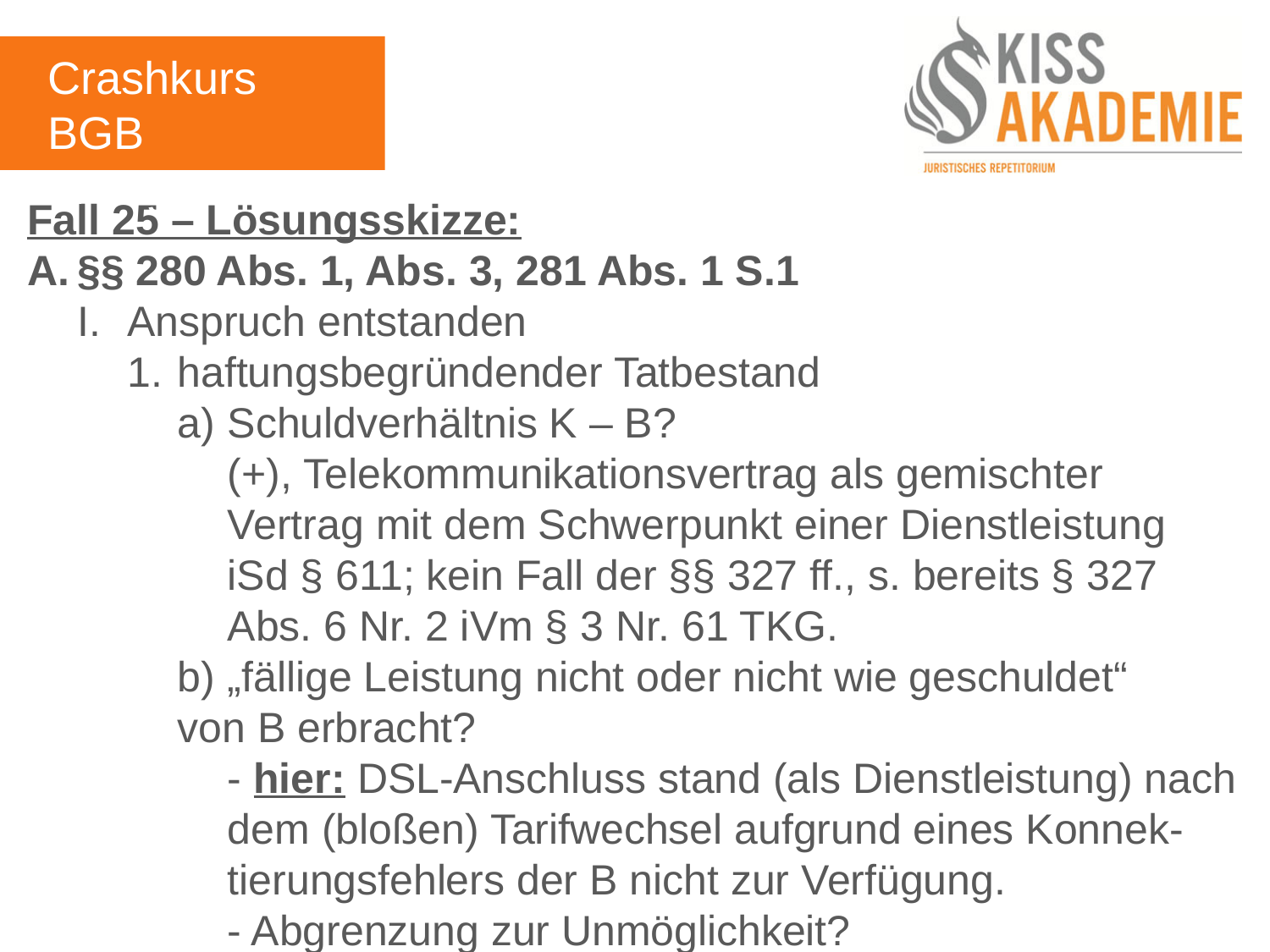

Crashkurs BGB
3. Tag
Fall 25 – Lösungsskizze:
A.	§§ 280 Abs. 1, Abs. 3, 281 Abs. 1 S.1
	I.	Anspruch entstanden
		1.	haftungsbegründender Tatbestand
			a)	Schuldverhältnis K – B?
				(+), Telekommunikationsvertrag als gemischter 					Vertrag mit dem Schwerpunkt einer Dienstleistung 				iSd § 611; kein Fall der §§ 327 ff., s. bereits § 327					Abs. 6 Nr. 2 iVm § 3 Nr. 61 TKG.
			b)	„fällige Leistung nicht oder nicht wie geschuldet“				von B erbracht?
				- hier: DSL-Anschluss stand (als Dienstleistung) nach				dem (bloßen) Tarifwechsel aufgrund eines Konnek-				tierungsfehlers der B nicht zur Verfügung.
				- Abgrenzung zur Unmöglichkeit?